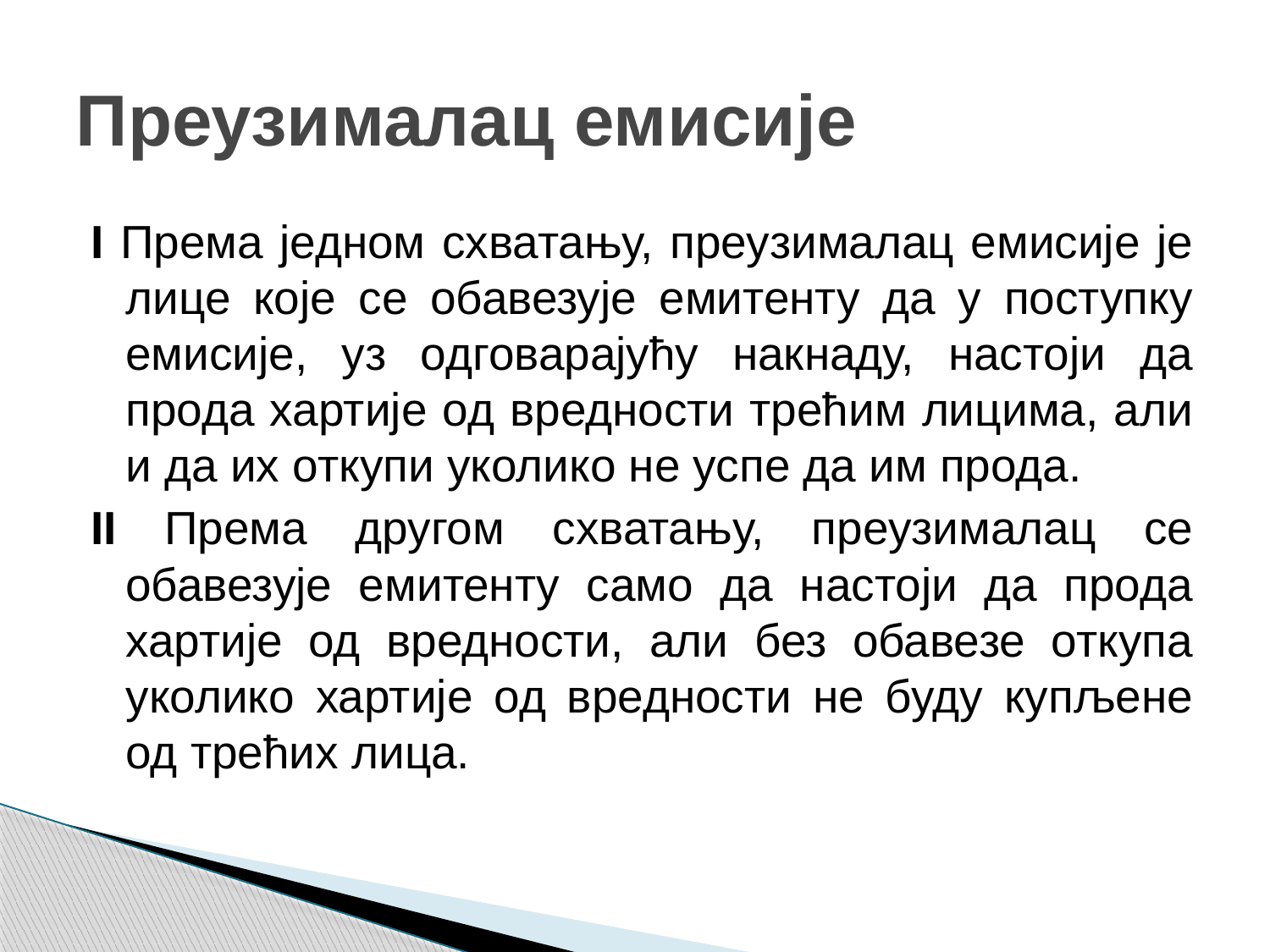

# Преузималац емисије
I Према једном схватању, преузималац емисије је лице које се обавезује емитенту да у поступку емисије, уз одговарајућу накнаду, настоји да прода хартије од вредности трећим лицима, али и да их откупи уколико не успе да им прода.
II Према другом схватању, преузималац се обавезује емитенту само да настоји да прода хартије од вредности, али без обавезе откупа уколико хартије од вредности не буду купљене од трећих лица.